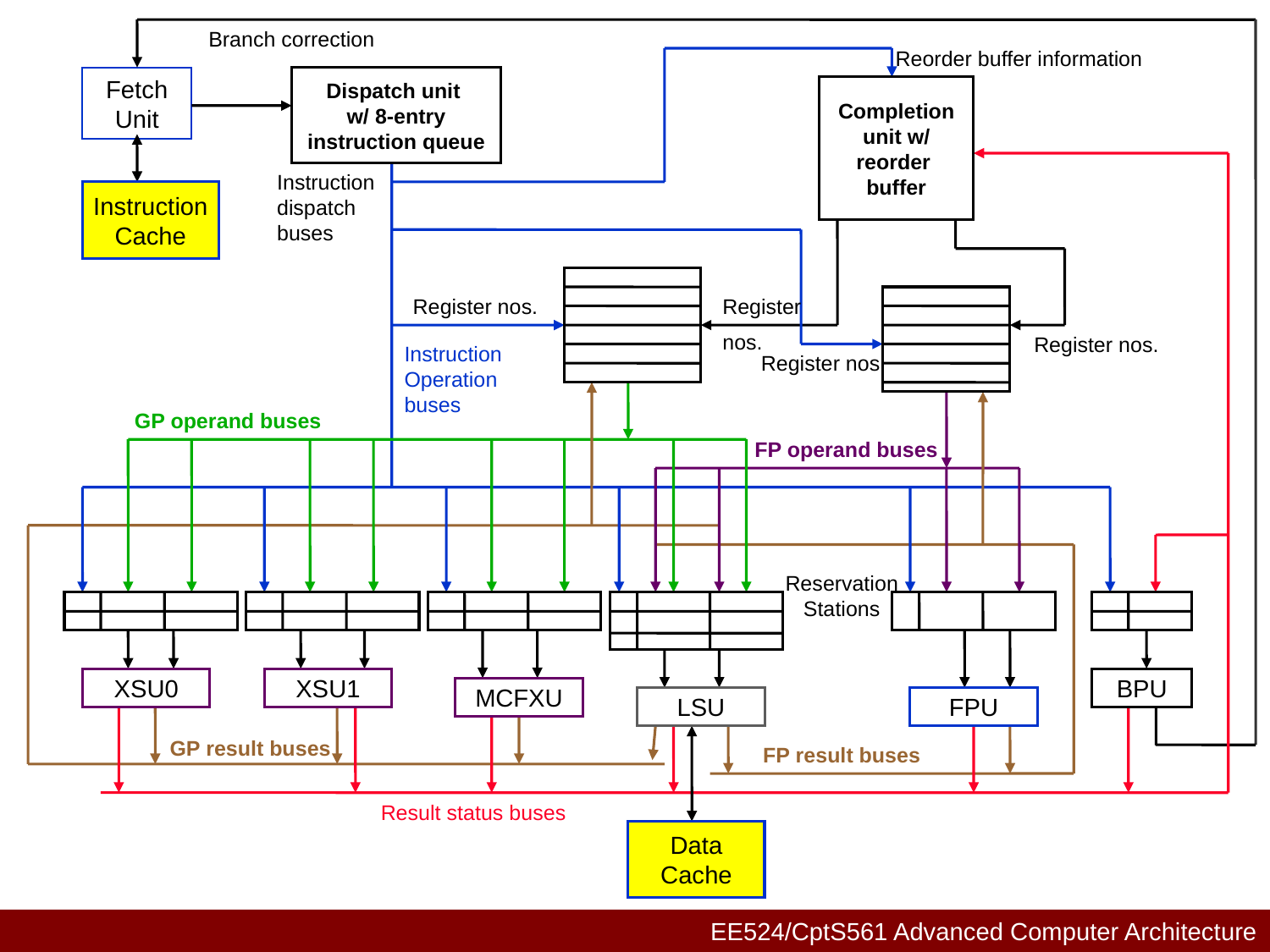

Branch correction

Reorder buffer information

Fetch Unit
Dispatch unit
w/ 8-entry
instruction queue
Completion
unit w/
reorder
buffer

Instruction dispatch buses

Instruction
Cache

Register nos.

Register
nos.

Register nos.
Instruction Operation buses

Register nos.

GP operand buses
FP operand buses

Reservation Stations

XSU0
XSU1
BPU
MCFXU
LSU
FPU

GP result buses
FP result buses

Result status buses
Data
Cache